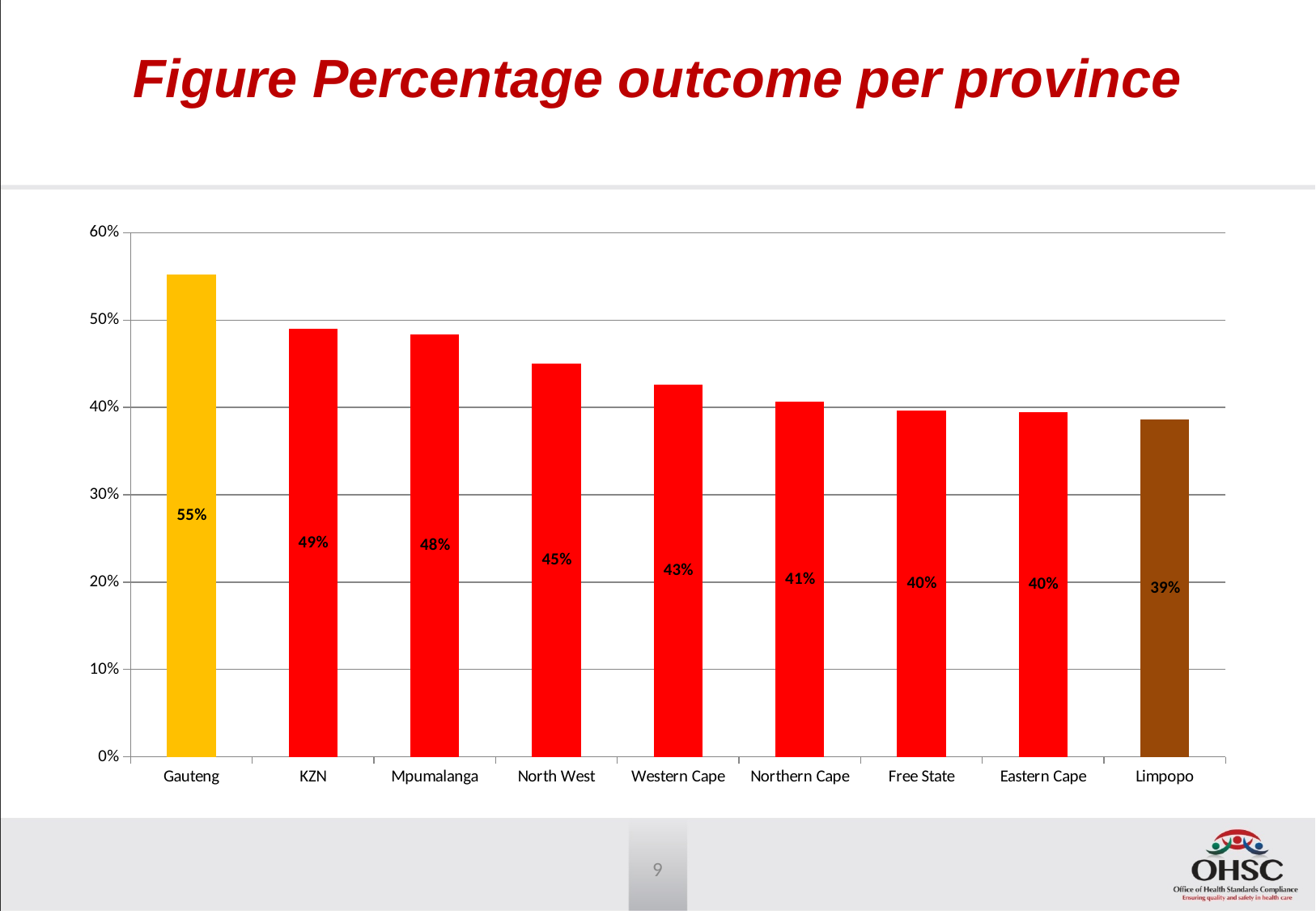

# Figure Percentage outcome per province

### Chart

| Category | Percentage outcome |
|---|---|
| Gauteng | 0.5520967741935496 |
| KZN | 0.48968750000000044 |
| Mpumalanga | 0.484032258064516 |
| North West | 0.450555555555555 |
| Western Cape | 0.425833333333333 |
| Northern Cape | 0.406458333333333 |
| Free State | 0.39610169491525576 |
| Eastern Cape
 | 0.3950458715596349 |
| Limpopo | 0.3860000000000005 |
9